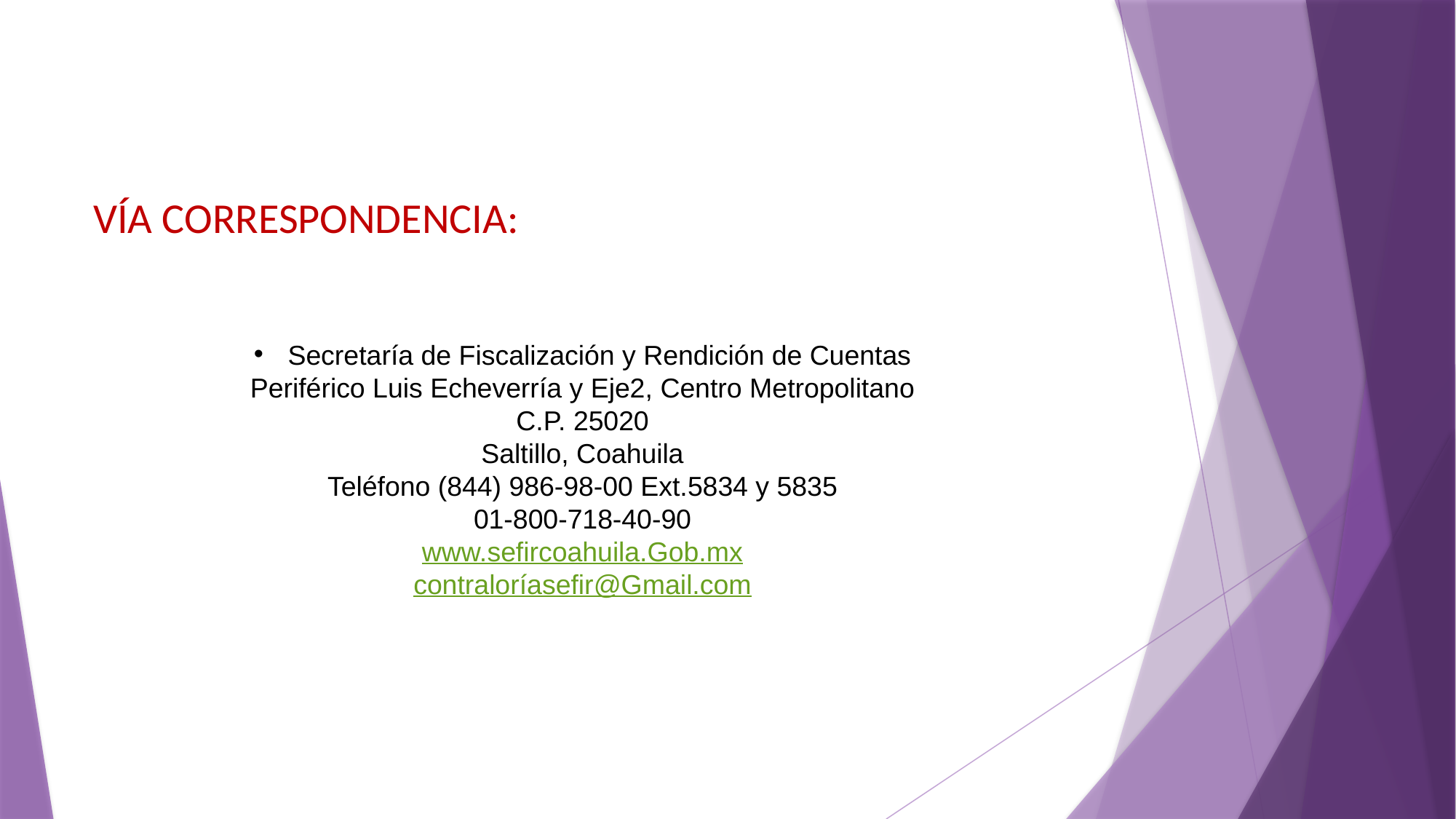

VÍA CORRESPONDENCIA:

Secretaría de Fiscalización y Rendición de Cuentas
Periférico Luis Echeverría y Eje2, Centro Metropolitano
C.P. 25020
Saltillo, Coahuila
Teléfono (844) 986-98-00 Ext.5834 y 5835
01-800-718-40-90
www.sefircoahuila.Gob.mx
contraloríasefir@Gmail.com